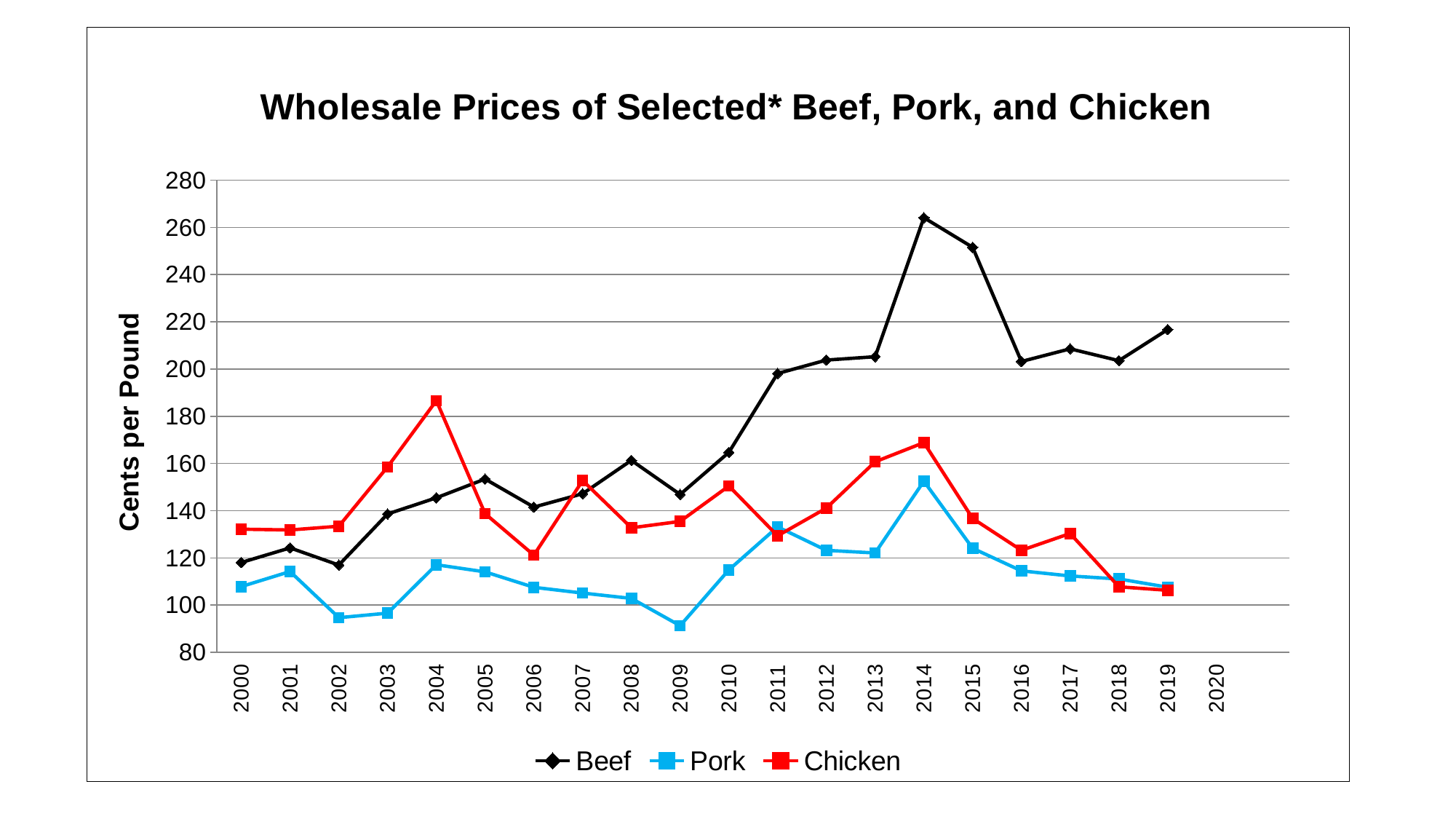

### Chart: Wholesale Prices of Selected* Beef, Pork, and Chicken

| Category | Beef | Pork | Chicken |
|---|---|---|---|
| 2000 | 118.06 | 107.87 | 132.17 |
| 2001 | 124.24 | 114.23 | 131.83 |
| 2002 | 116.97 | 94.68 | 133.42 |
| 2003 | 138.6 | 96.59 | 158.56 |
| 2004 | 145.46 | 117.1 | 186.63 |
| 2005 | 153.41 | 114.08 | 138.74 |
| 2006 | 141.53 | 107.55 | 121.17 |
| 2007 | 147.18 | 105.1 | 152.78 |
| 2008 | 161.32 | 102.84 | 132.74 |
| 2009 | 146.87 | 91.28 | 135.45 |
| 2010 | 164.71 | 114.93 | 150.46 |
| 2011 | 198.11 | 133.15 | 129.35 |
| 2012 | 203.82 | 123.2 | 141.1 |
| 2013 | 205.23 | 122.09 | 160.72 |
| 2014 | 264.13 | 152.48 | 168.83 |
| 2015 | 251.58 | 124.08 | 136.72 |
| 2016 | 203.22 | 114.51 | 123.22 |
| 2017 | 208.57 | 112.35 | 130.35 |
| 2018 | 203.57 | 111.08 | 107.77 |
| 2019 | 216.74 | 107.6 | 106.28 |
| 2020 | None | None | None |